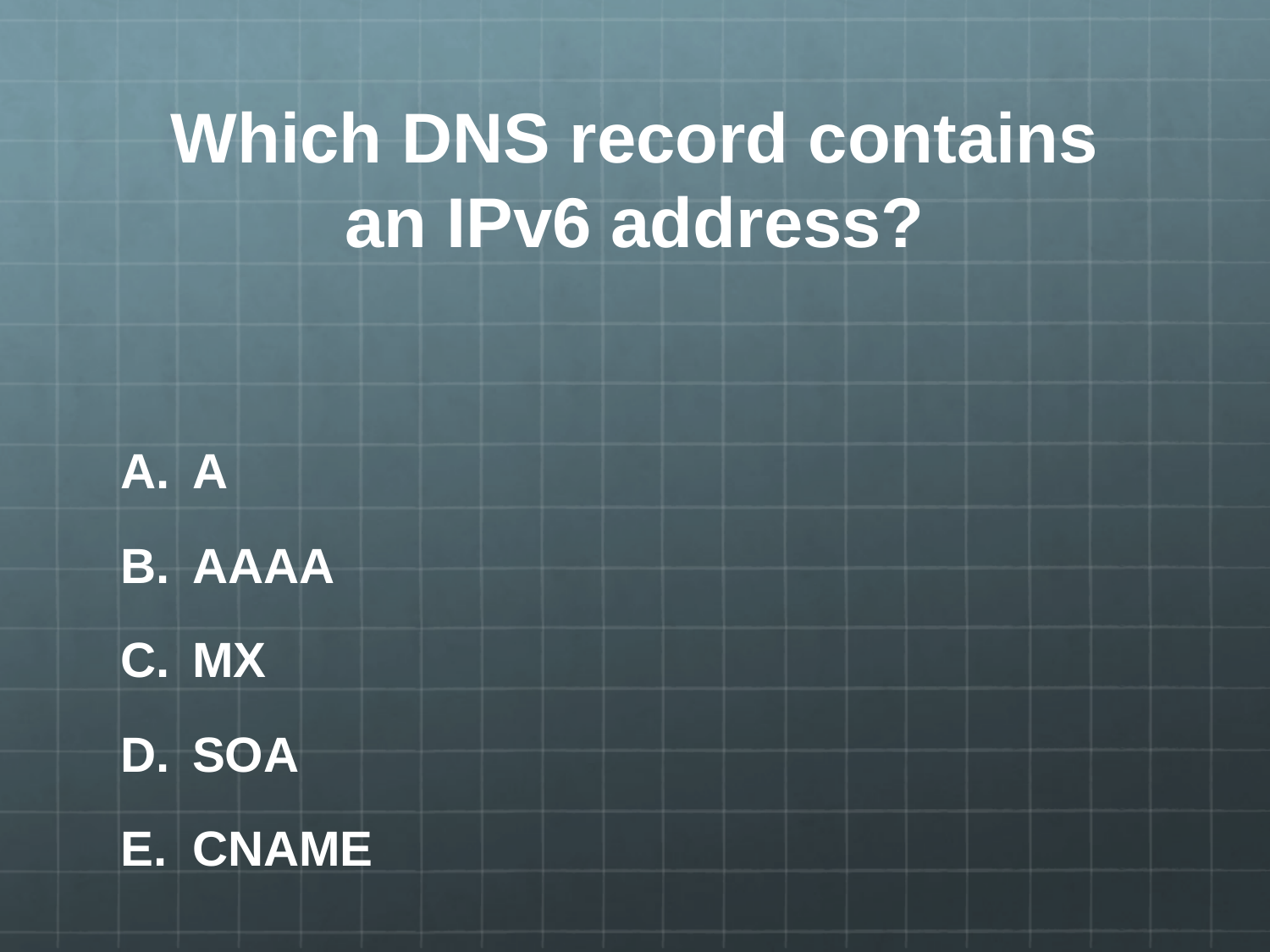

# Which DNS record contains an IPv6 address?
A
AAAA
MX
SOA
CNAME